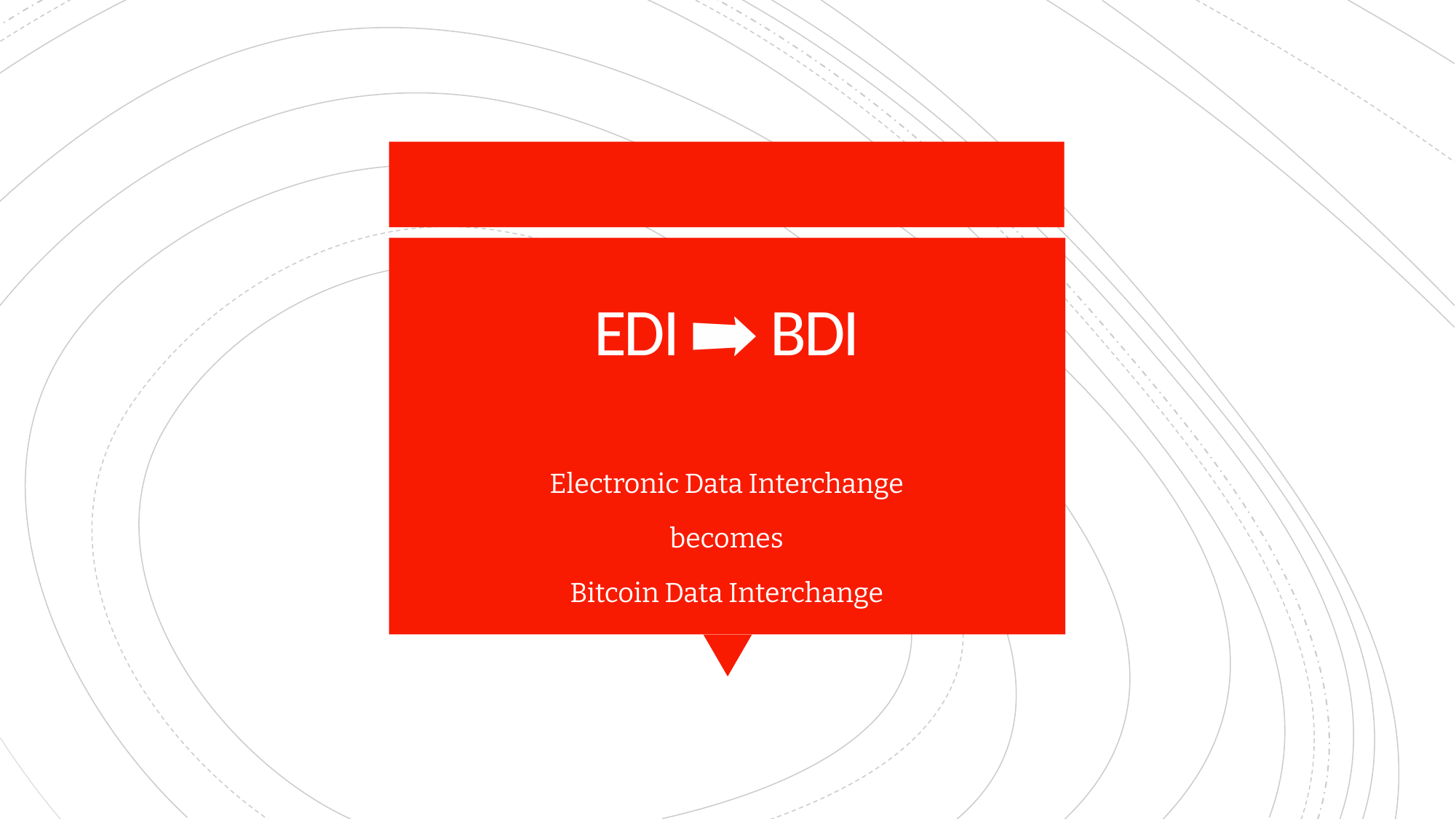

# EDI ➡ BDI
Electronic Data Interchange
becomes
Bitcoin Data Interchange